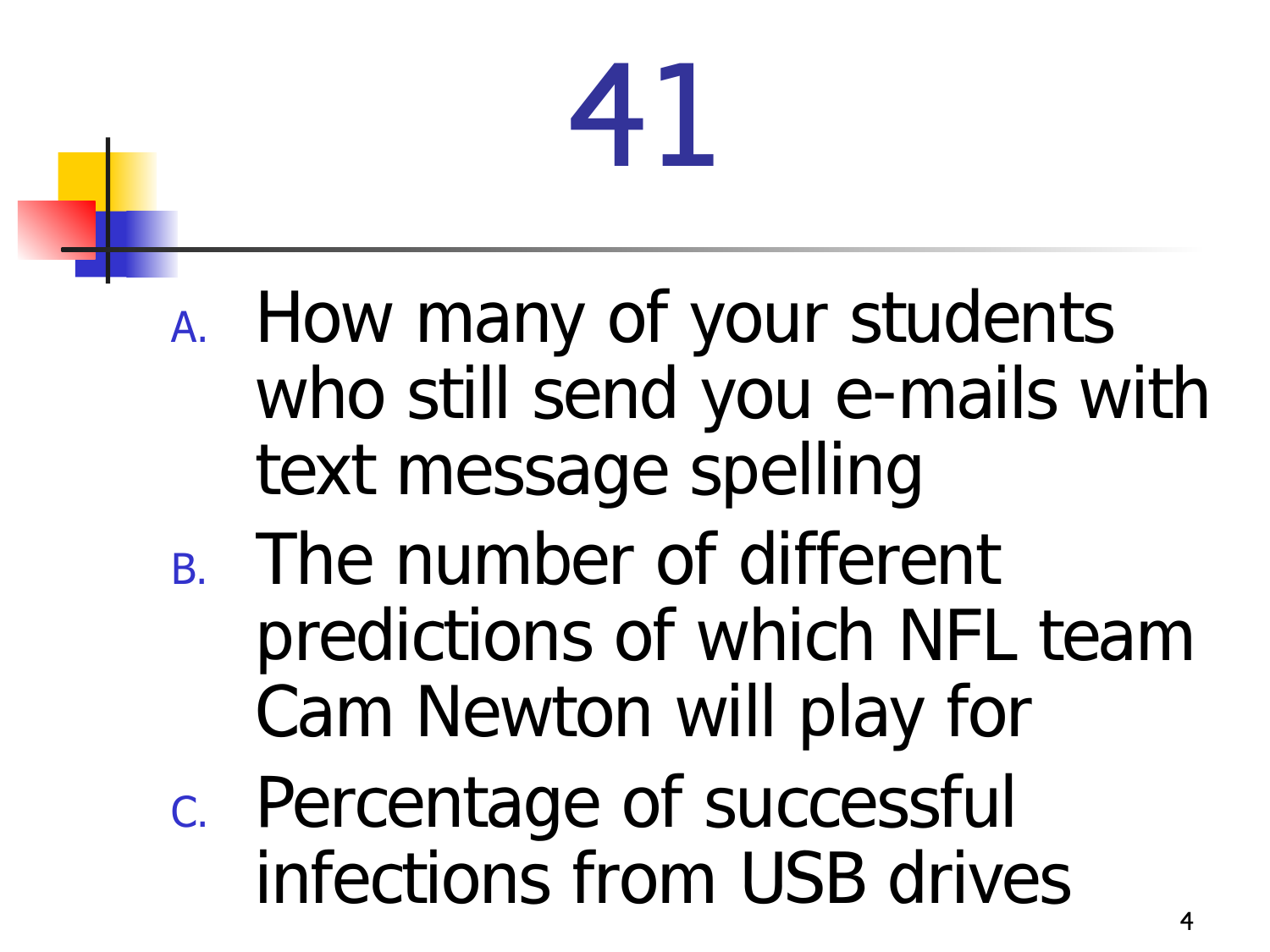

# 41
How many of your students who still send you e-mails with text message spelling
The number of different predictions of which NFL team Cam Newton will play for
Percentage of successful infections from USB drives
4